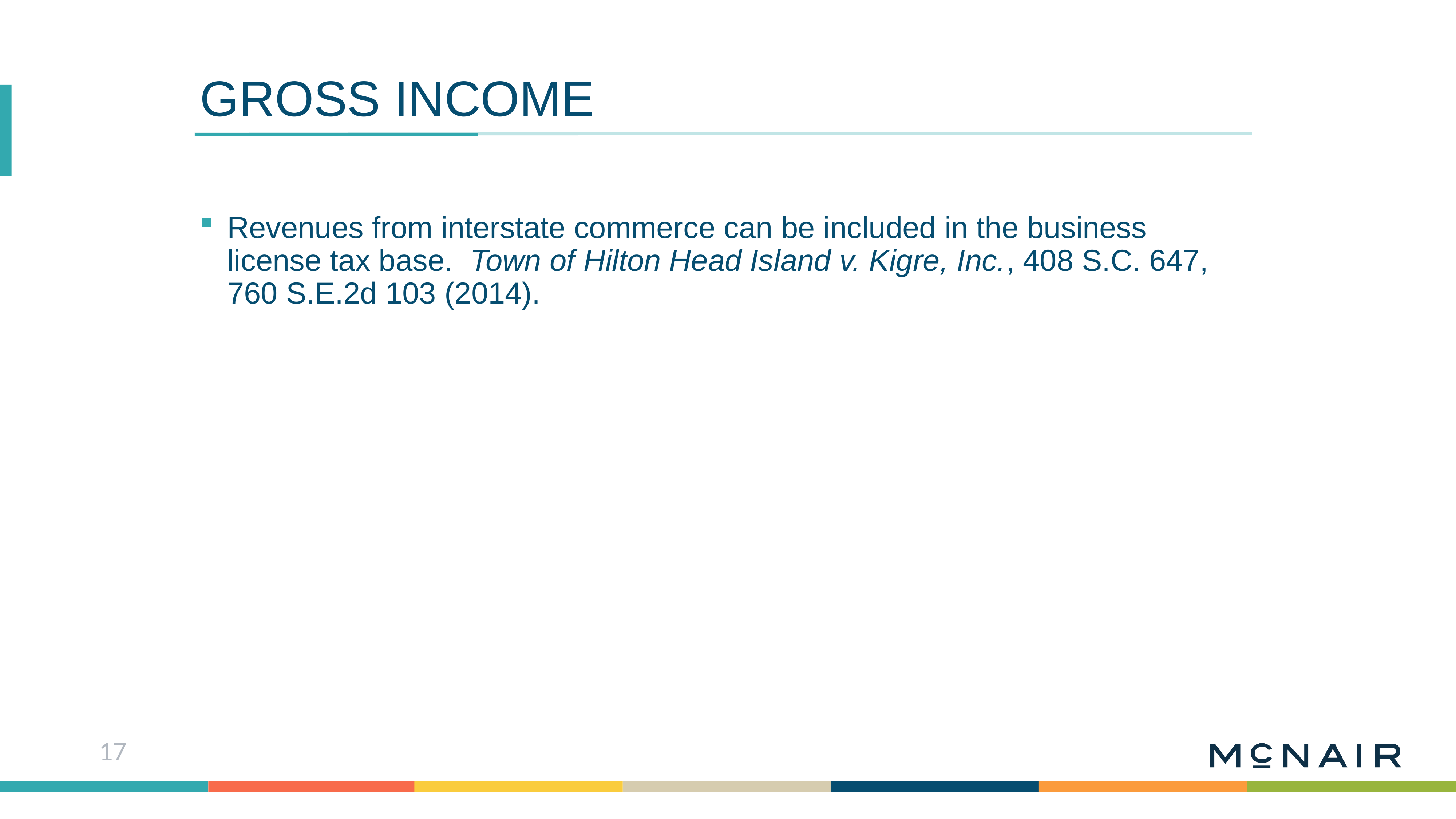

Gross Income

Revenues from interstate commerce can be included in the business license tax base.  Town of Hilton Head Island v. Kigre, Inc., 408 S.C. 647, 760 S.E.2d 103 (2014).
17